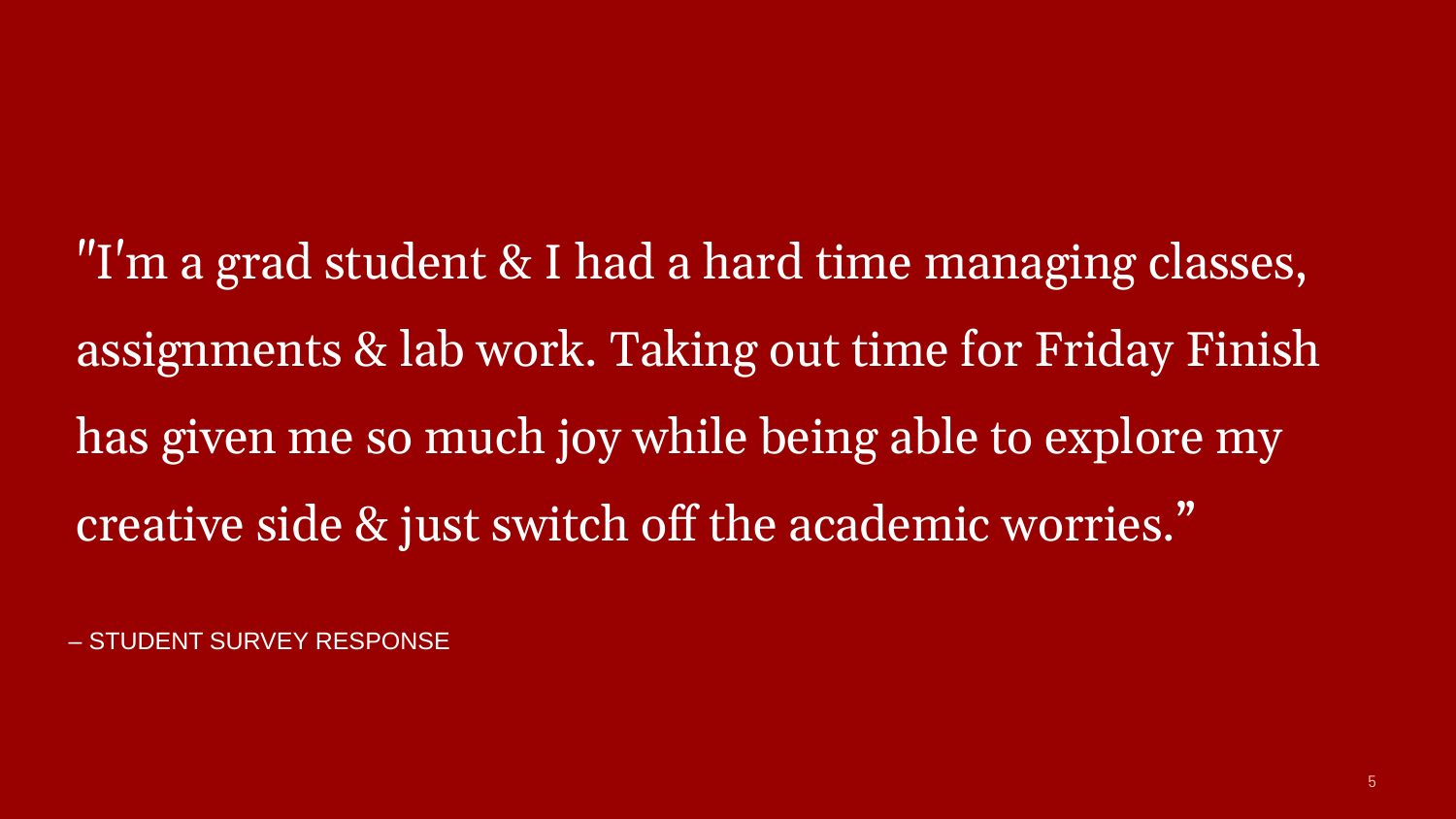

# "I'm a grad student & I had a hard time managing classes, assignments & lab work. Taking out time for Friday Finish has given me so much joy while being able to explore my creative side & just switch off the academic worries.”
– Student survey response
5